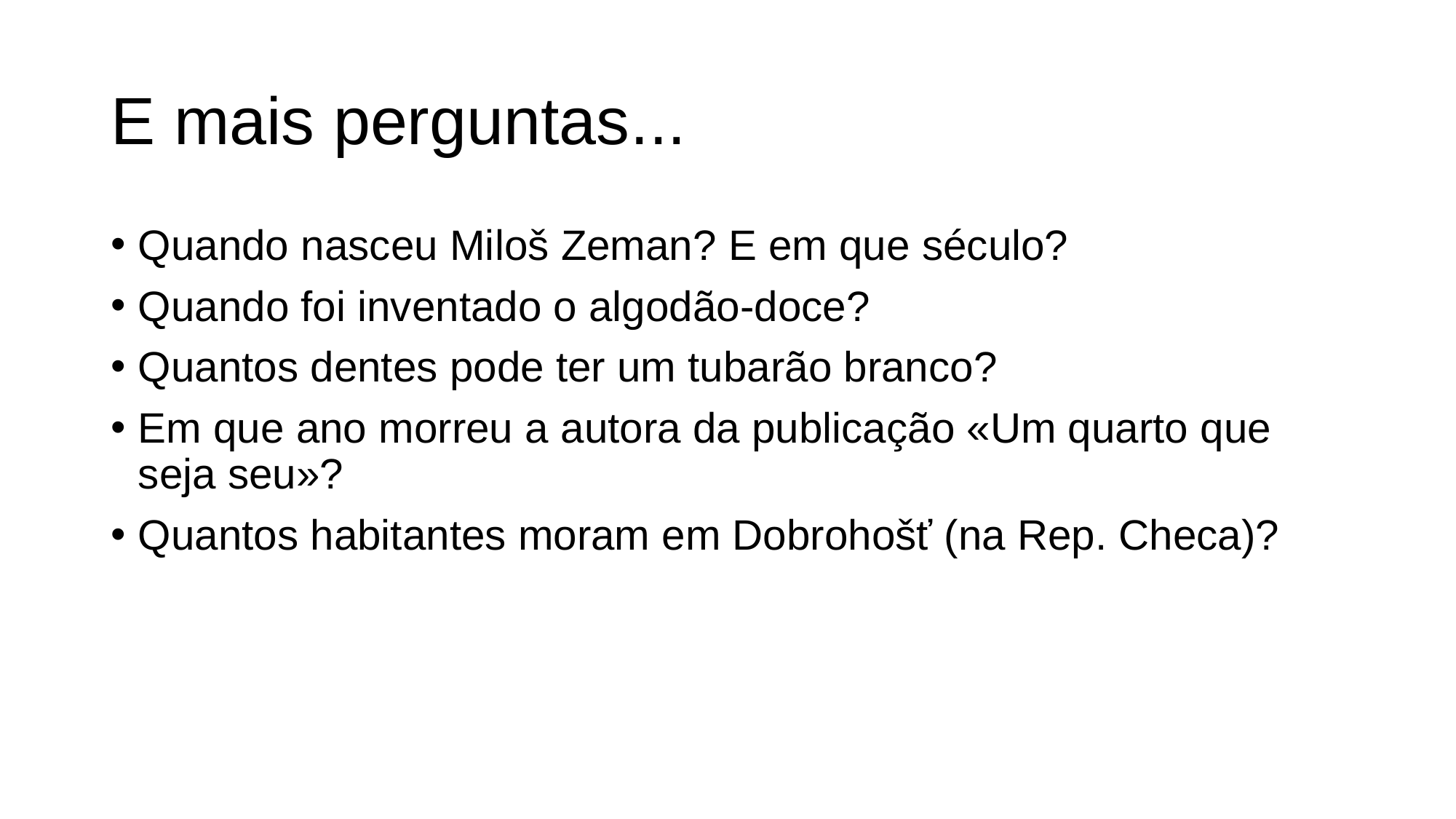

# E mais perguntas...
Quando nasceu Miloš Zeman? E em que século?
Quando foi inventado o algodão-doce?
Quantos dentes pode ter um tubarão branco?
Em que ano morreu a autora da publicação «Um quarto que seja seu»?
Quantos habitantes moram em Dobrohošť (na Rep. Checa)?